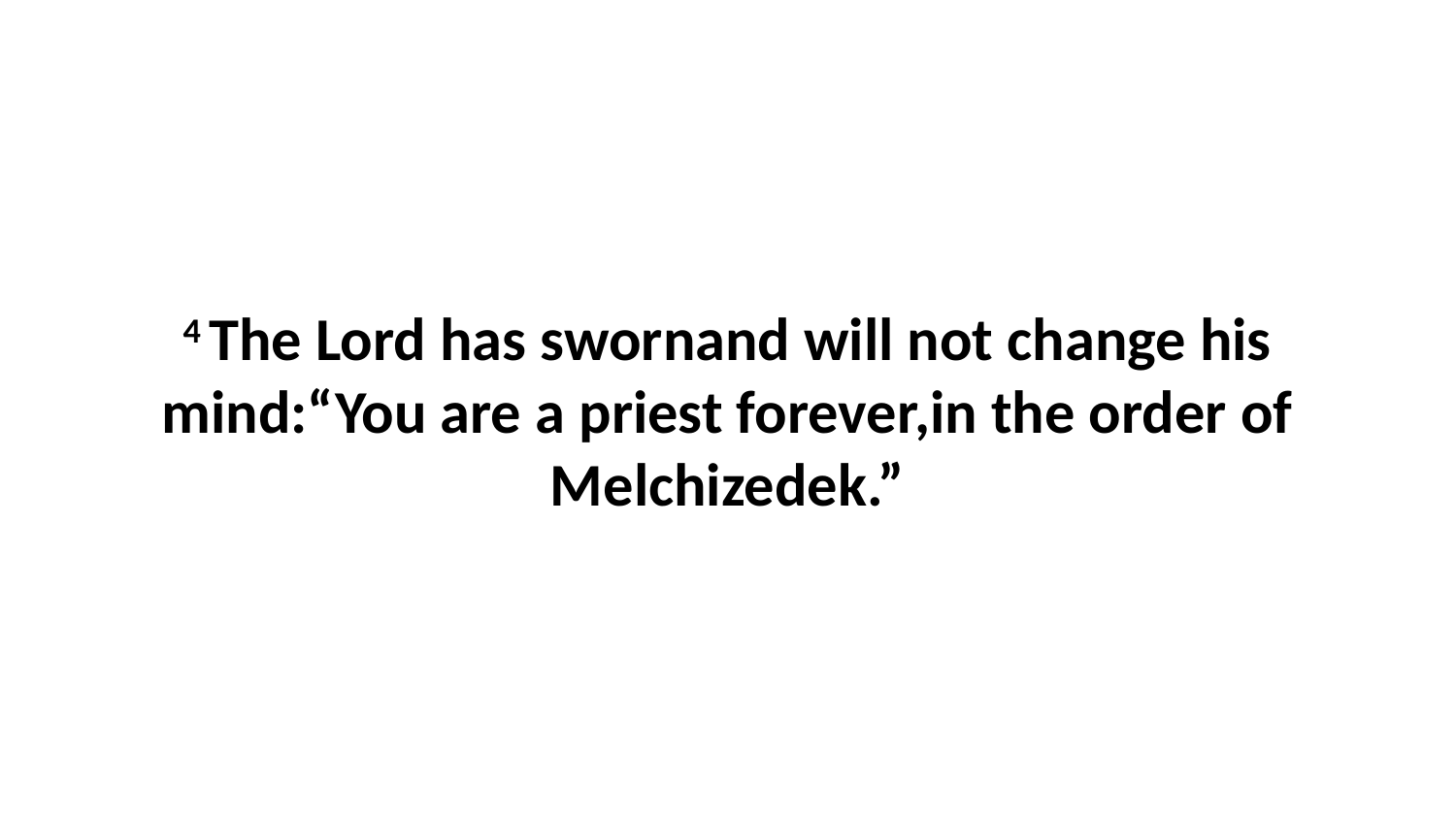

4 The Lord has swornand will not change his mind:“You are a priest forever,in the order of Melchizedek.”